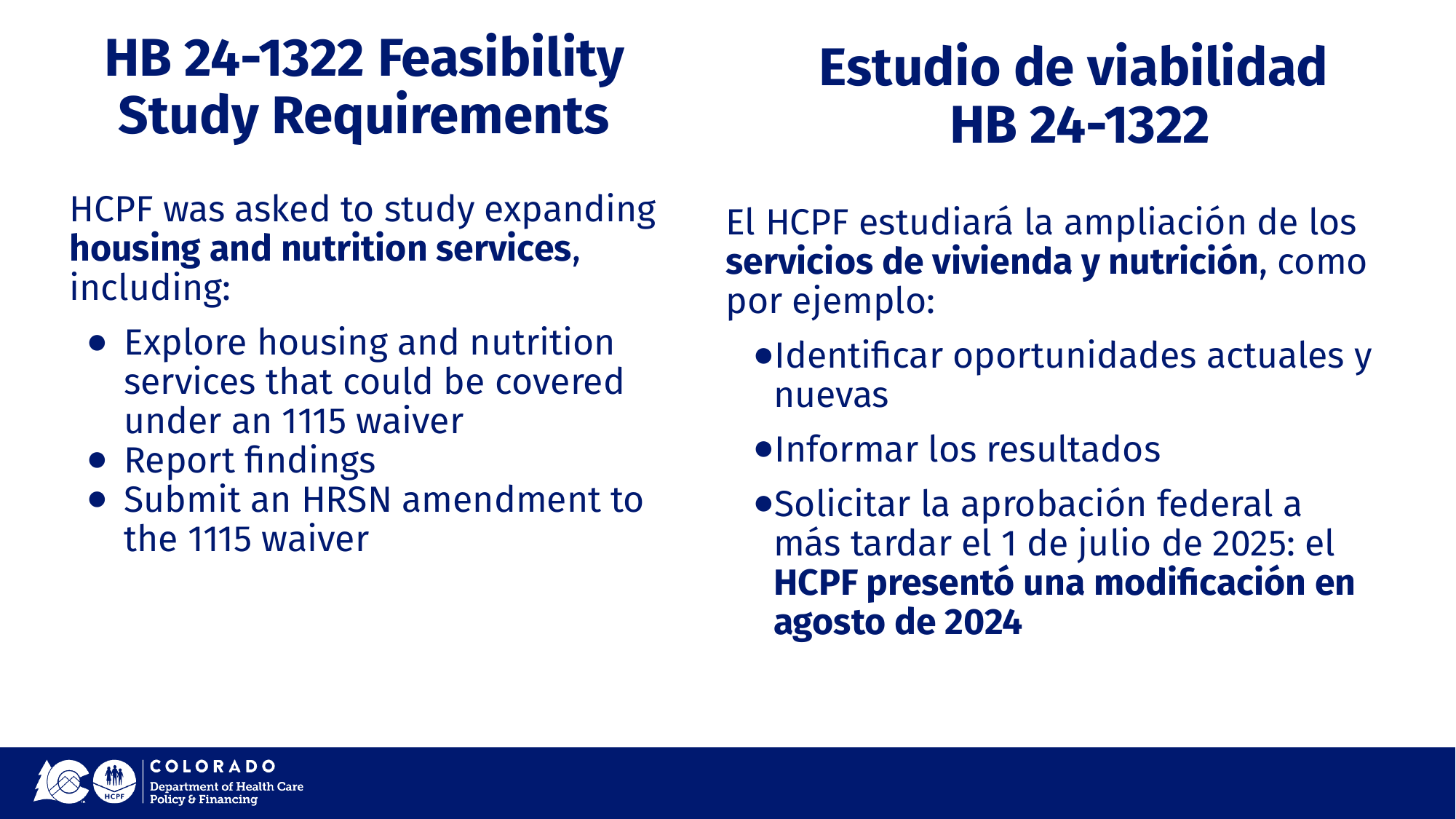

HB 24-1322 Feasibility Study Requirements
Estudio de viabilidad
 HB 24-1322
HCPF was asked to study expanding housing and nutrition services, including:
Explore housing and nutrition services that could be covered under an 1115 waiver
Report findings
Submit an HRSN amendment to the 1115 waiver
El HCPF estudiará la ampliación de los servicios de vivienda y nutrición, como por ejemplo:
Identificar oportunidades actuales y nuevas
Informar los resultados
Solicitar la aprobación federal a más tardar el 1 de julio de 2025: el HCPF presentó una modificación en agosto de 2024